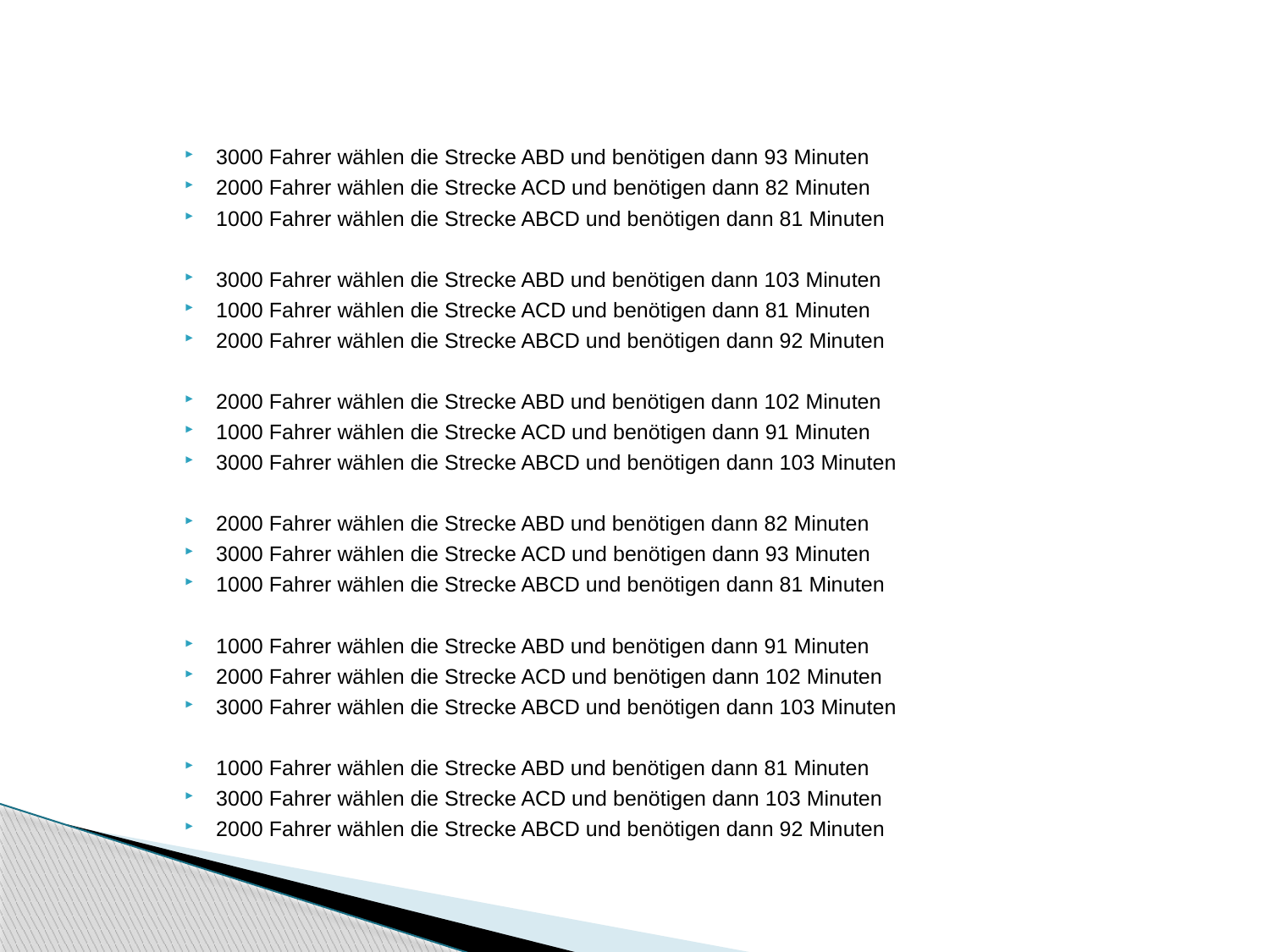

#
3000 Fahrer wählen die Strecke ABD und benötigen dann 93 Minuten
2000 Fahrer wählen die Strecke ACD und benötigen dann 82 Minuten
1000 Fahrer wählen die Strecke ABCD und benötigen dann 81 Minuten

3000 Fahrer wählen die Strecke ABD und benötigen dann 103 Minuten
1000 Fahrer wählen die Strecke ACD und benötigen dann 81 Minuten
2000 Fahrer wählen die Strecke ABCD und benötigen dann 92 Minuten

2000 Fahrer wählen die Strecke ABD und benötigen dann 102 Minuten
1000 Fahrer wählen die Strecke ACD und benötigen dann 91 Minuten
3000 Fahrer wählen die Strecke ABCD und benötigen dann 103 Minuten

2000 Fahrer wählen die Strecke ABD und benötigen dann 82 Minuten
3000 Fahrer wählen die Strecke ACD und benötigen dann 93 Minuten
1000 Fahrer wählen die Strecke ABCD und benötigen dann 81 Minuten

1000 Fahrer wählen die Strecke ABD und benötigen dann 91 Minuten
2000 Fahrer wählen die Strecke ACD und benötigen dann 102 Minuten
3000 Fahrer wählen die Strecke ABCD und benötigen dann 103 Minuten

1000 Fahrer wählen die Strecke ABD und benötigen dann 81 Minuten
3000 Fahrer wählen die Strecke ACD und benötigen dann 103 Minuten
2000 Fahrer wählen die Strecke ABCD und benötigen dann 92 Minuten